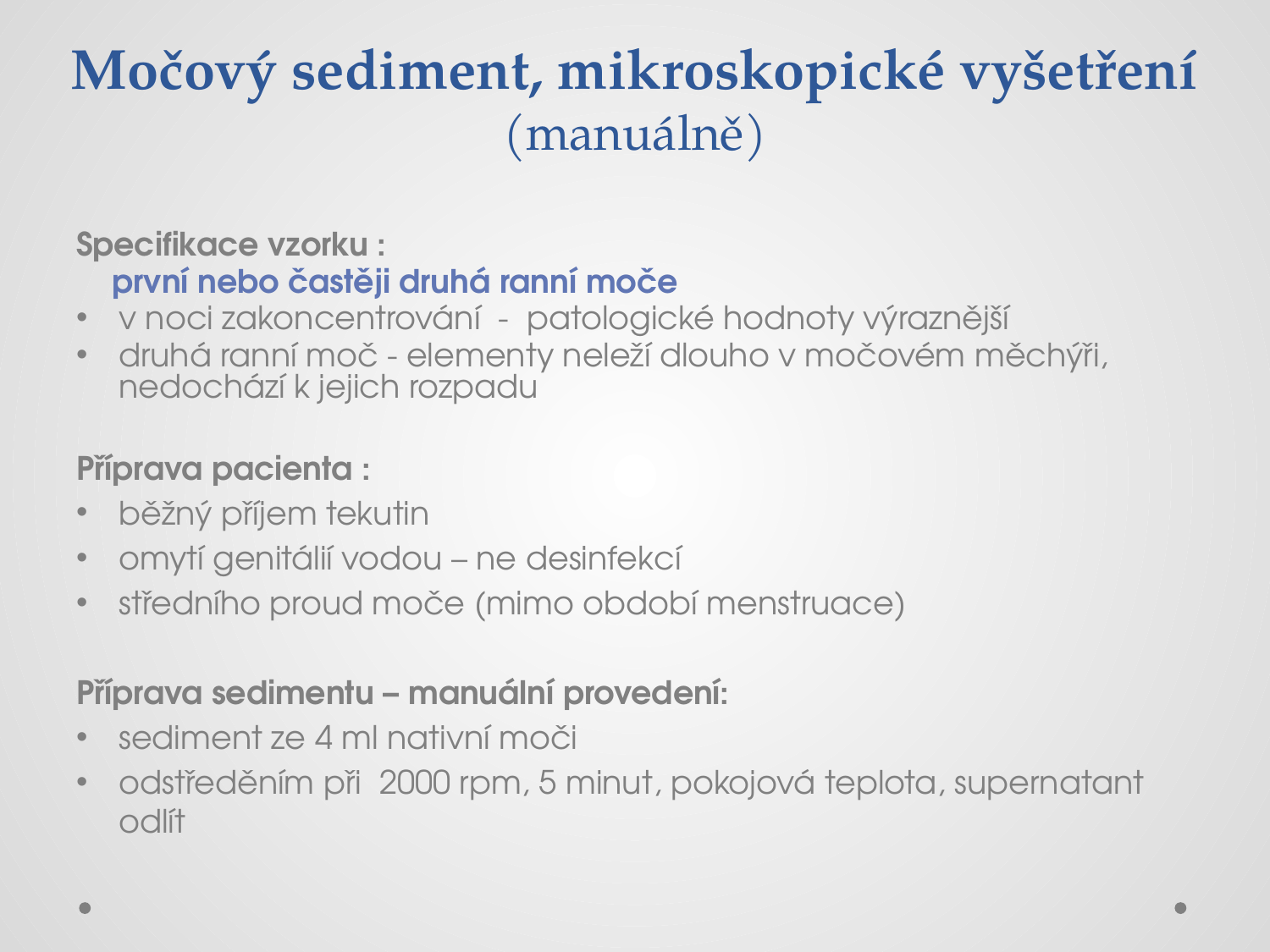

# Močový sediment, mikroskopické vyšetření (manuálně)

Specifikace vzorku :
    první nebo častěji druhá ranní moče
v noci zakoncentrování  -  patologické hodnoty výraznější
druhá ranní moč - elementy neleží dlouho v močovém měchýři, nedochází k jejich rozpadu

Příprava pacienta :
běžný příjem tekutin
omytí genitálií vodou – ne desinfekcí
středního proud moče (mimo období menstruace)

Příprava sedimentu – manuální provedení:
sediment ze 4 ml nativní moči
odstředěním při  2000 rpm, 5 minut, pokojová teplota, supernatant odlít